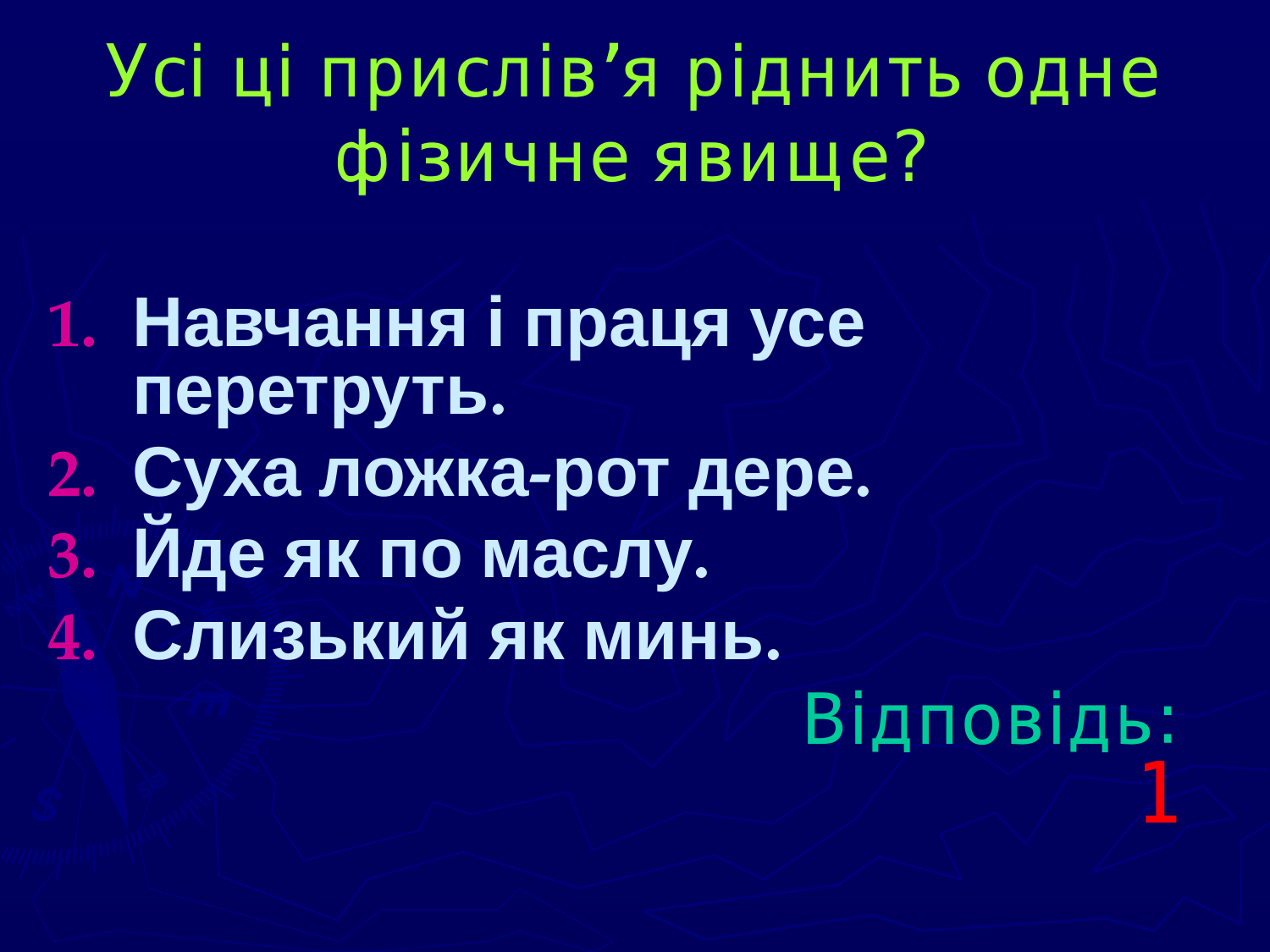

# Усі ці прислів’я ріднить одне фізичне явище?
Навчання і праця усе перетруть.
Суха ложка-рот дере.
Йде як по маслу.
Слизький як минь.
						 Відповідь: 1